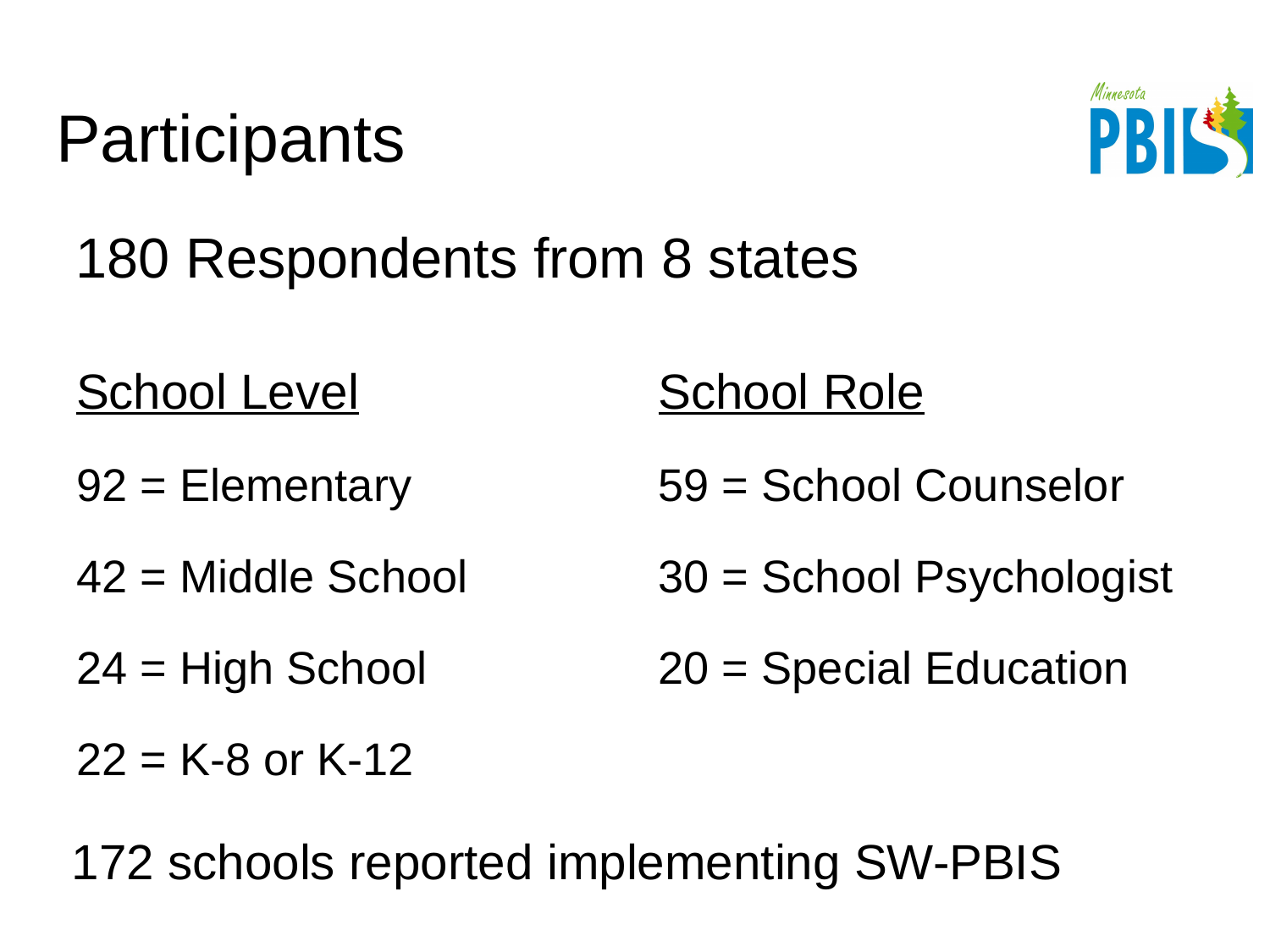

# Participants
180 Respondents from 8 states

School Level
92 = Elementary
42 = Middle School
24 = High School
22 = K-8 or K-12

School Role
59 = School Counselor
30 = School Psychologist
20 = Special Education

172 schools reported implementing SW-PBIS